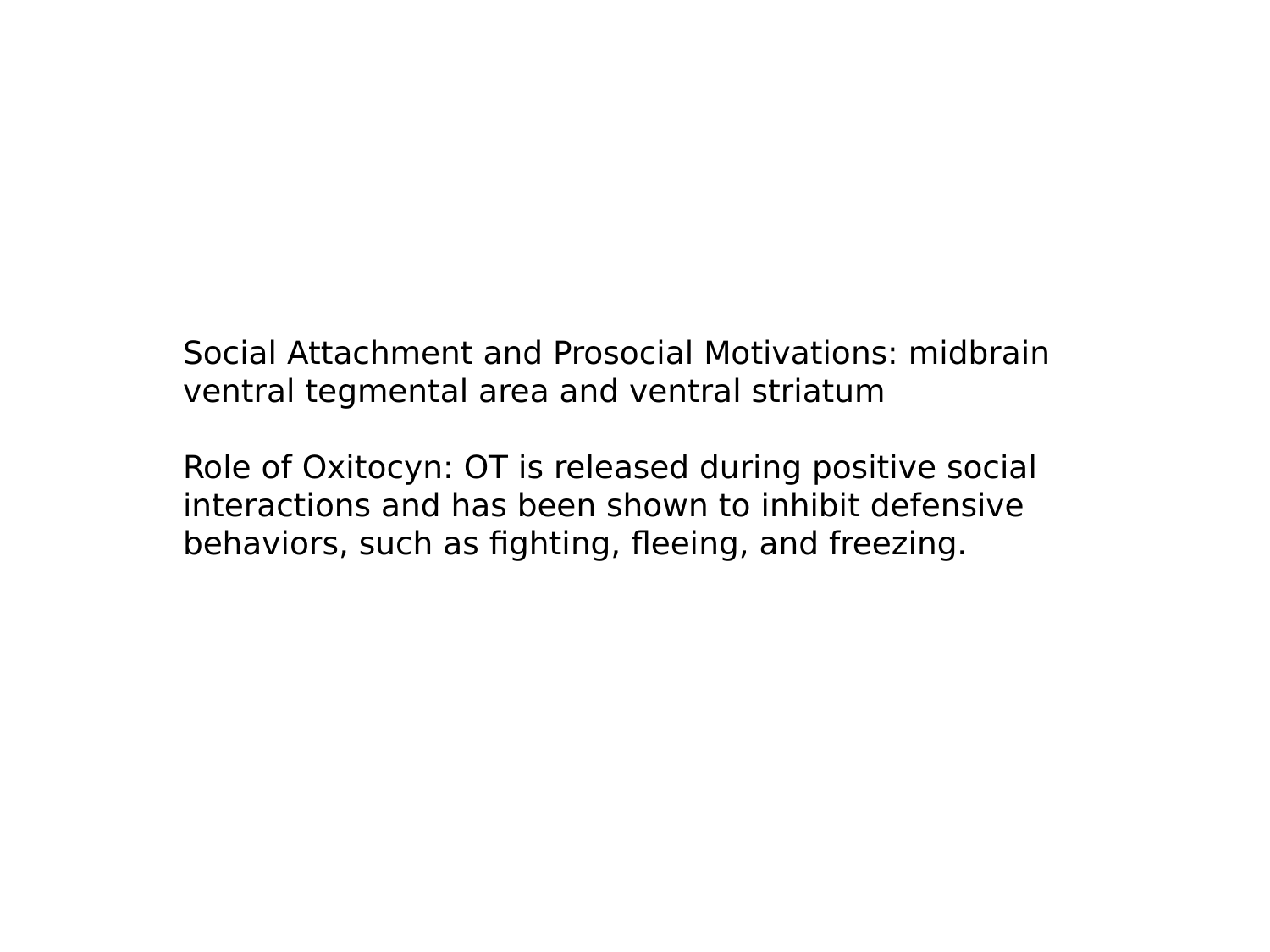

Social Attachment and Prosocial Motivations: midbrain ventral tegmental area and ventral striatum

Role of Oxitocyn: OT is released during positive social interactions and has been shown to inhibit defensive behaviors, such as fighting, fleeing, and freezing.